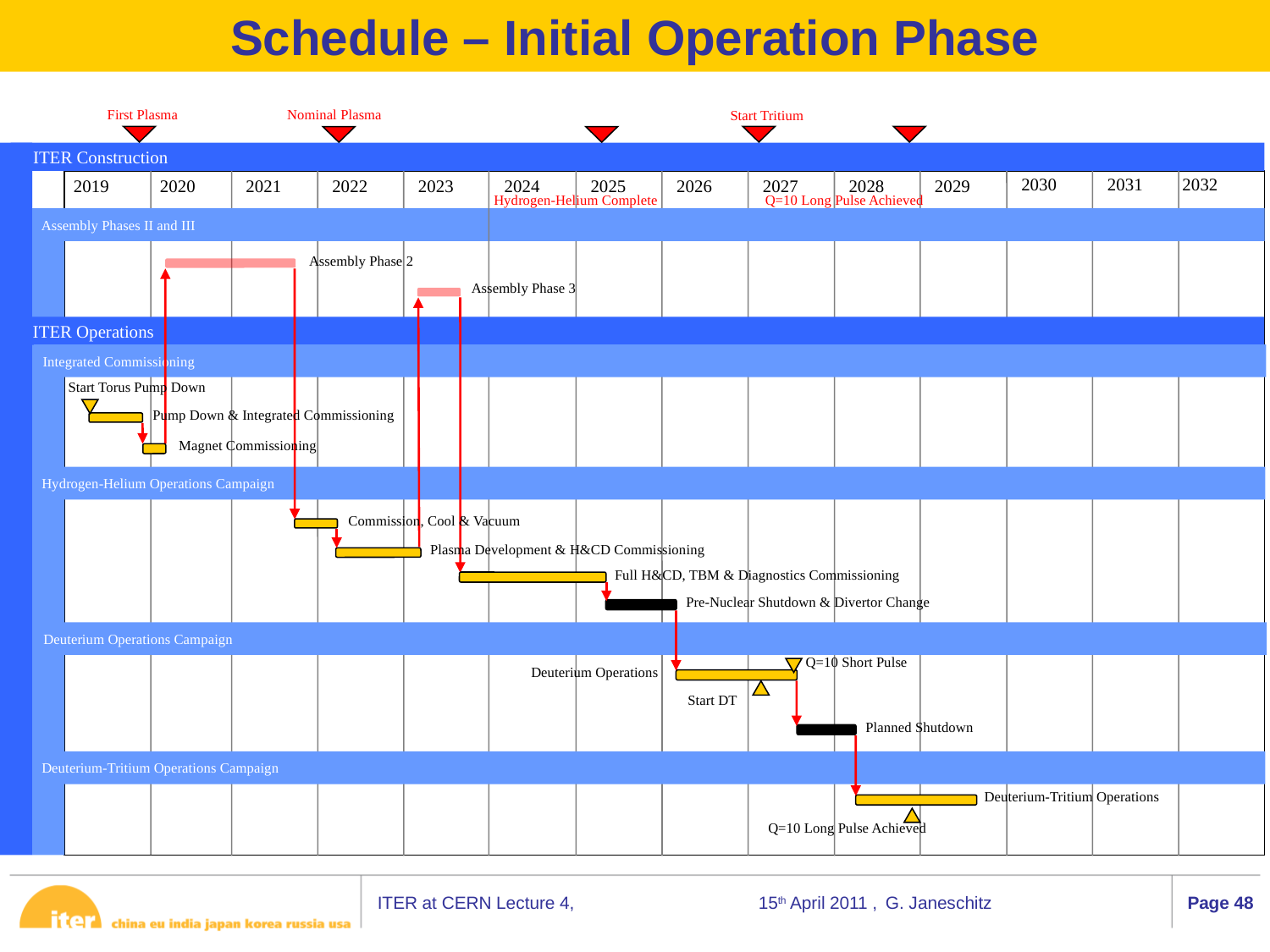

Schedule – Initial Operation Phase

First Plasma
Nominal Plasma
Start Tritium

   ITER Construction
2031
2030
2032
2019

2020
2021
2022
2023
2024
2025
2026
2027
2028
2029

Assembly Phases II and III

Assembly Phase 2

Assembly Phase 3

   ITER Operations
Integrated Commissioning
Start Torus Pump Down

Pump Down & Integrated Commissioning

Magnet Commissioning

Hydrogen-Helium Operations Campaign
Commission, Cool & Vacuum

Plasma Development & H&CD Commissioning

Full H&CD, TBM & Diagnostics Commissioning

Pre-Nuclear Shutdown & Divertor Change

Deuterium Operations Campaign
Q=10 Short Pulse
Deuterium Operations

Start DT
Planned Shutdown

Deuterium-Tritium Operations Campaign
Deuterium-Tritium Operations

Q=10 Long Pulse Achieved
Hydrogen-Helium Complete
Q=10 Long Pulse Achieved